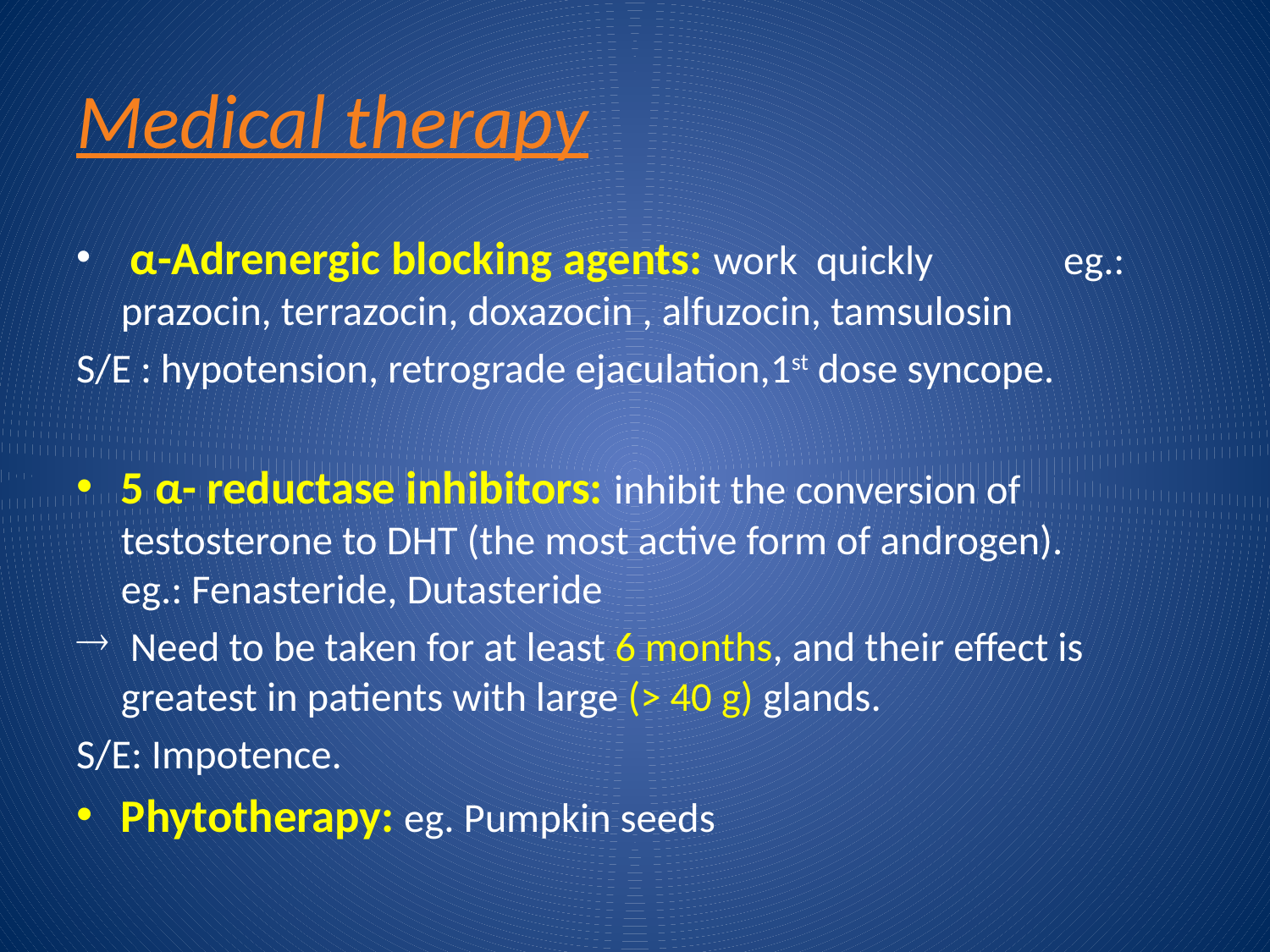

# Medical therapy
 α-Adrenergic blocking agents: work  quickly              eg.: prazocin, terrazocin, doxazocin , alfuzocin, tamsulosin
S/E : hypotension, retrograde ejaculation,1st dose syncope.

5 α- reductase inhibitors: inhibit the conversion of testosterone to DHT (the most active form of androgen).          eg.: Fenasteride, Dutasteride
 Need to be taken for at least 6 months, and their effect is greatest in patients with large (> 40 g) glands.
S/E: Impotence.
Phytotherapy: eg. Pumpkin seeds